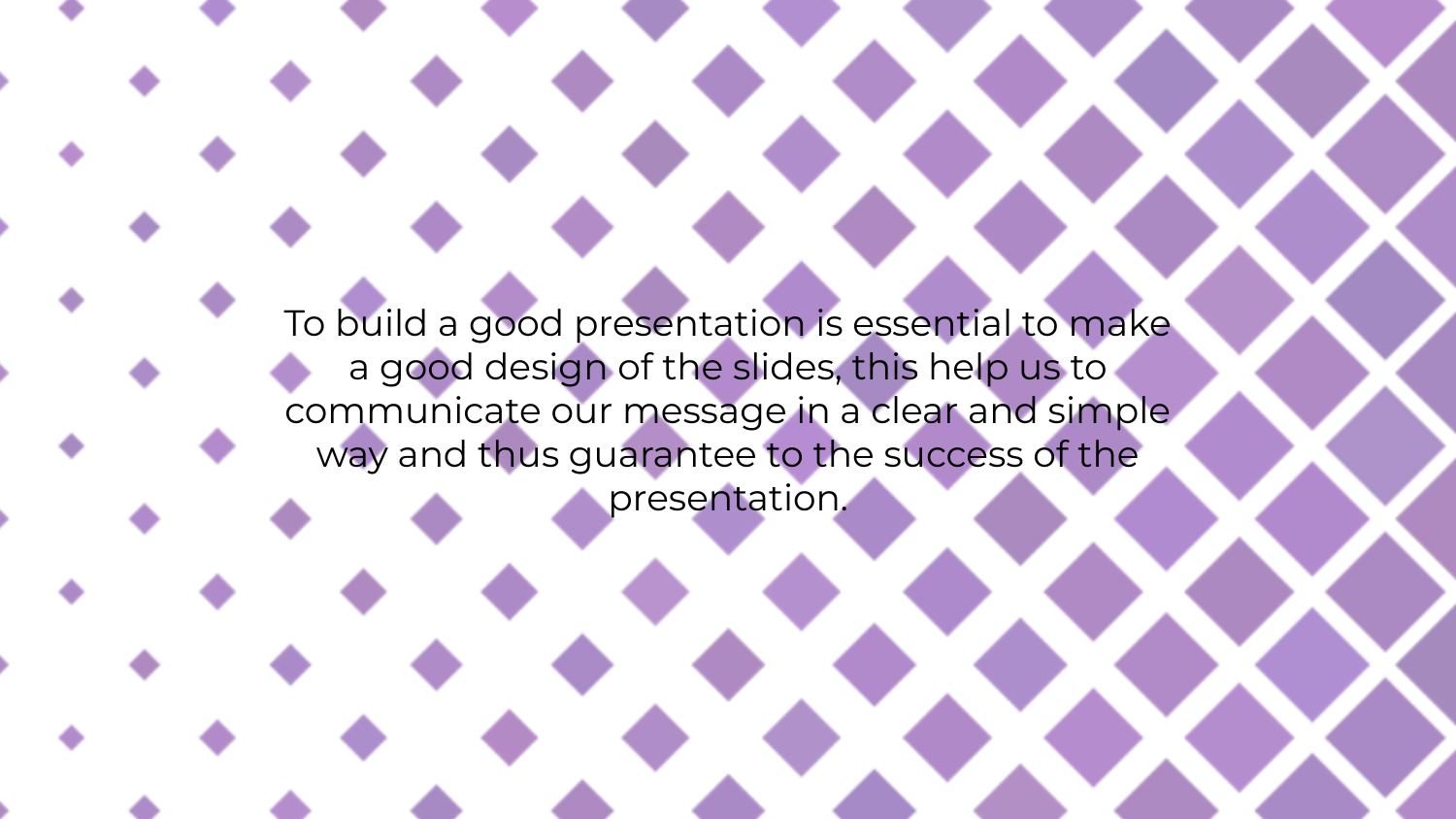

To build a good presentation is essential to make a good design of the slides, this help us to communicate our message in a clear and simple way and thus guarantee to the success of the presentation.